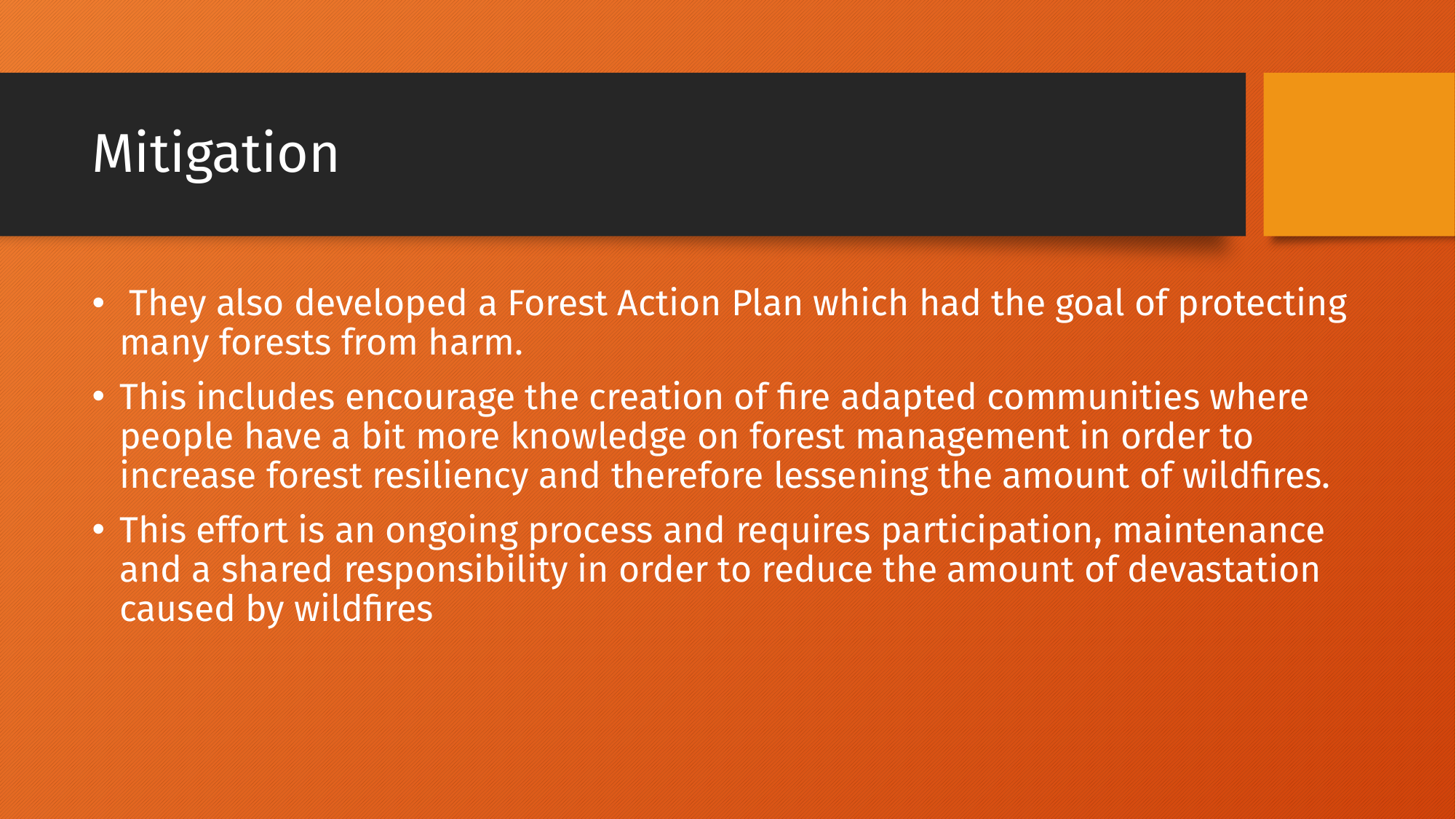

# Mitigation
 They also developed a Forest Action Plan which had the goal of protecting many forests from harm.
This includes encourage the creation of fire adapted communities where people have a bit more knowledge on forest management in order to increase forest resiliency and therefore lessening the amount of wildfires.
This effort is an ongoing process and requires participation, maintenance and a shared responsibility in order to reduce the amount of devastation caused by wildfires